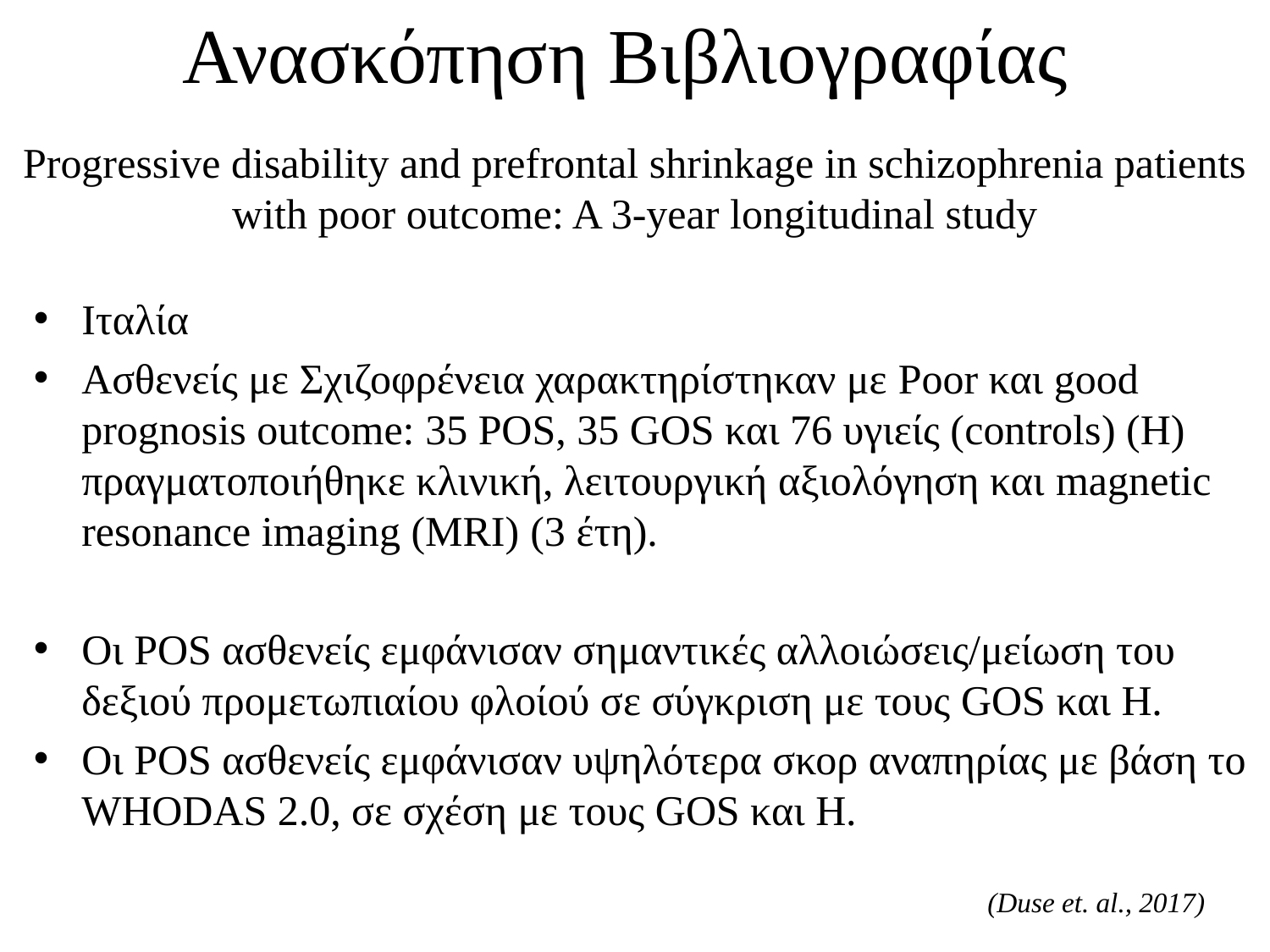

Ανασκόπηση Βιβλιογραφίας
# Progressive disability and prefrontal shrinkage in schizophrenia patients with poor outcome: A 3-year longitudinal study
Ιταλία
Ασθενείς με Σχιζοφρένεια χαρακτηρίστηκαν με Poor και good prognosis outcome: 35 POS, 35 GOS και 76 υγιείς (controls) (H) πραγματοποιήθηκε κλινική, λειτουργική αξιολόγηση και magnetic resonance imaging (MRI) (3 έτη).

Οι POS ασθενείς εμφάνισαν σημαντικές αλλοιώσεις/μείωση του δεξιού προμετωπιαίου φλοίού σε σύγκριση με τους GOS και H.
Οι POS ασθενείς εμφάνισαν υψηλότερα σκορ αναπηρίας με βάση το WHODAS 2.0, σε σχέση με τους GOS και Η.

(Duse et. al., 2017)